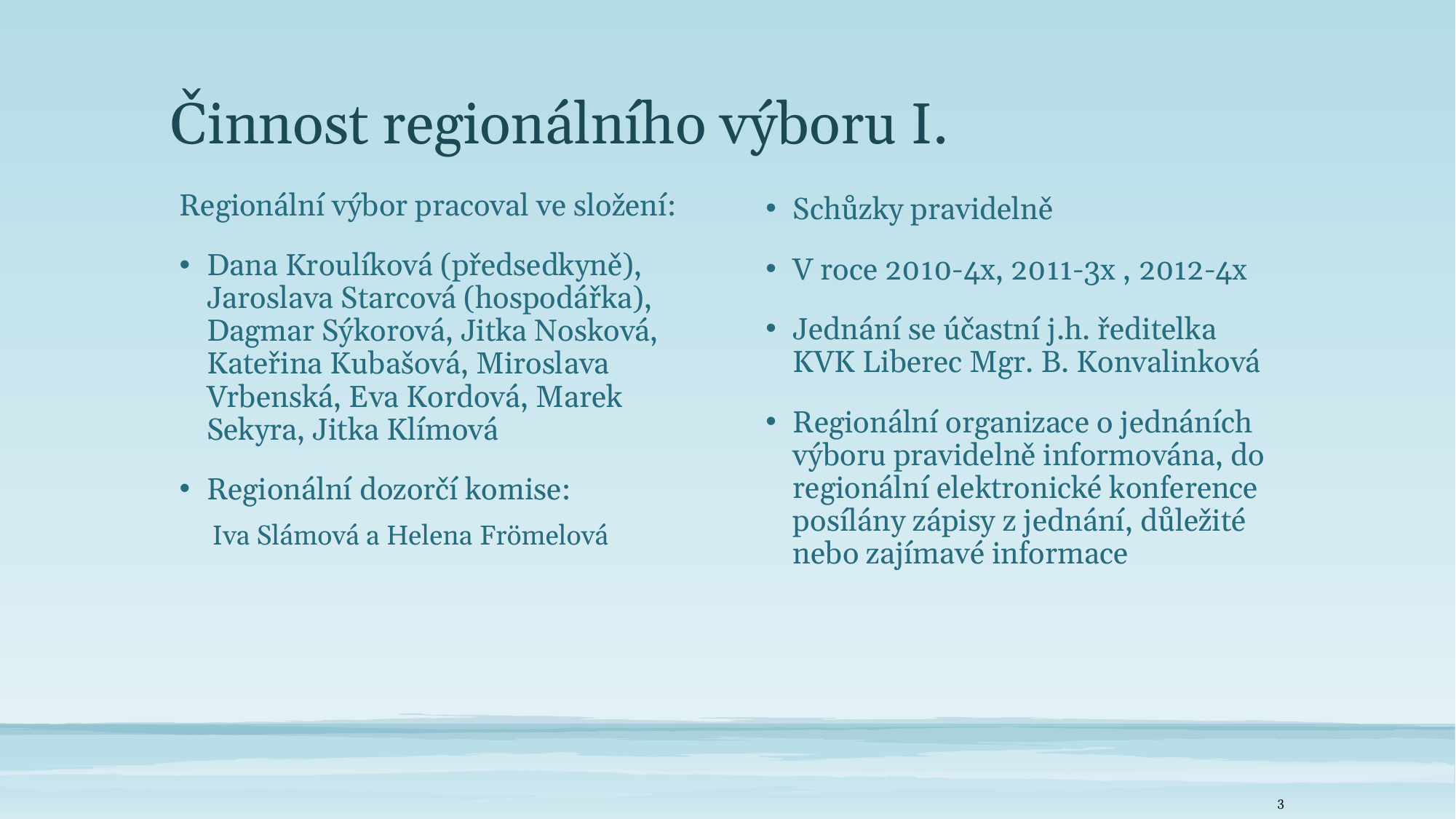

# Činnost regionálního výboru I.
Regionální výbor pracoval ve složení:
Dana Kroulíková (předsedkyně), Jaroslava Starcová (hospodářka), Dagmar Sýkorová, Jitka Nosková, Kateřina Kubašová, Miroslava Vrbenská, Eva Kordová, Marek Sekyra, Jitka Klímová
Regionální dozorčí komise:
Iva Slámová a Helena Frömelová
Schůzky pravidelně
V roce 2010-4x, 2011-3x , 2012-4x
Jednání se účastní j.h. ředitelka KVK Liberec Mgr. B. Konvalinková
Regionální organizace o jednáních výboru pravidelně informována, do regionální elektronické konference posílány zápisy z jednání, důležité nebo zajímavé informace

3